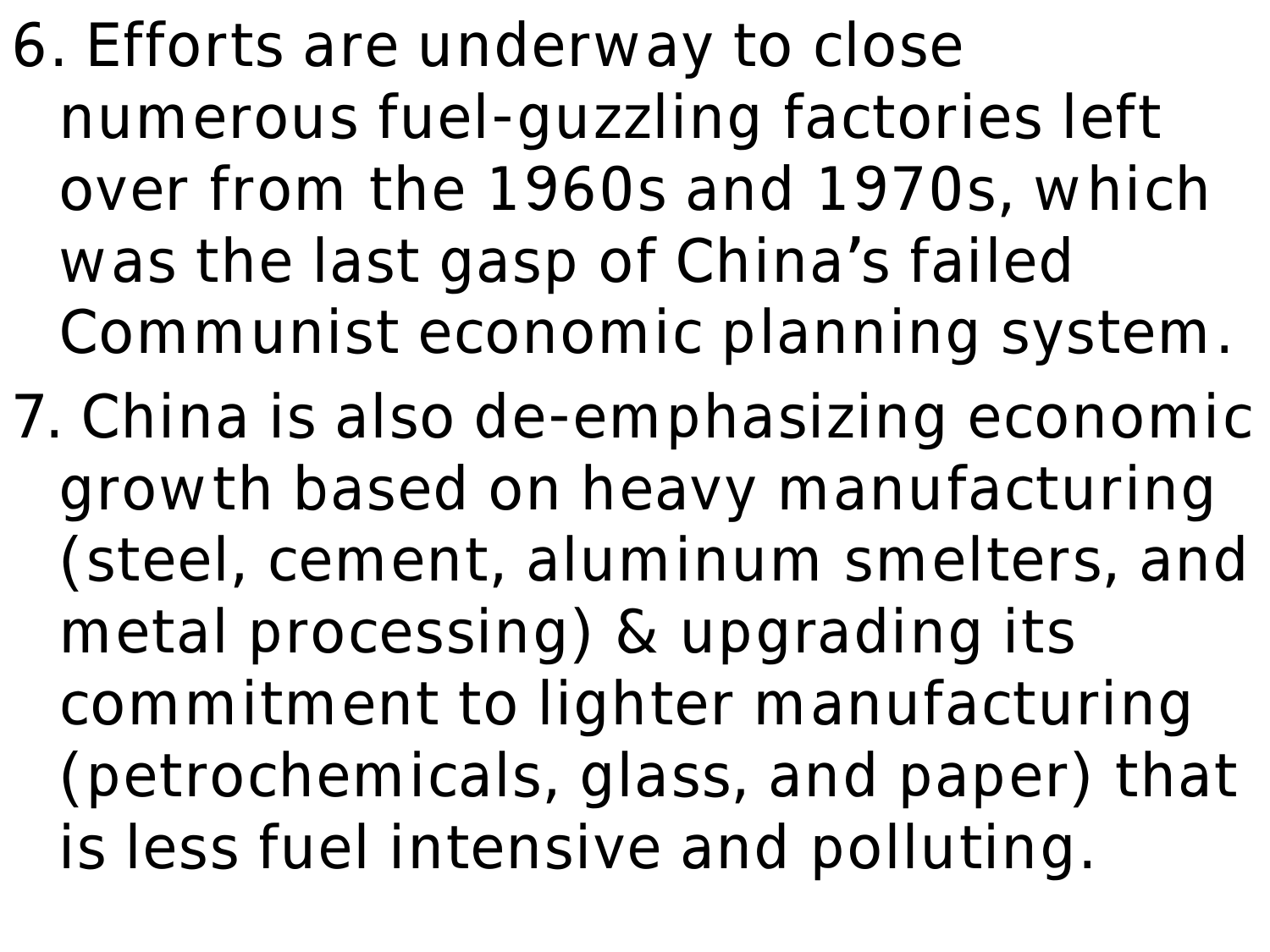

6. Efforts are underway to close numerous fuel-guzzling factories left over from the 1960s and 1970s, which was the last gasp of China’s failed Communist economic planning system.
7. China is also de-emphasizing economic growth based on heavy manufacturing (steel, cement, aluminum smelters, and metal processing) & upgrading its commitment to lighter manufacturing (petrochemicals, glass, and paper) that is less fuel intensive and polluting.